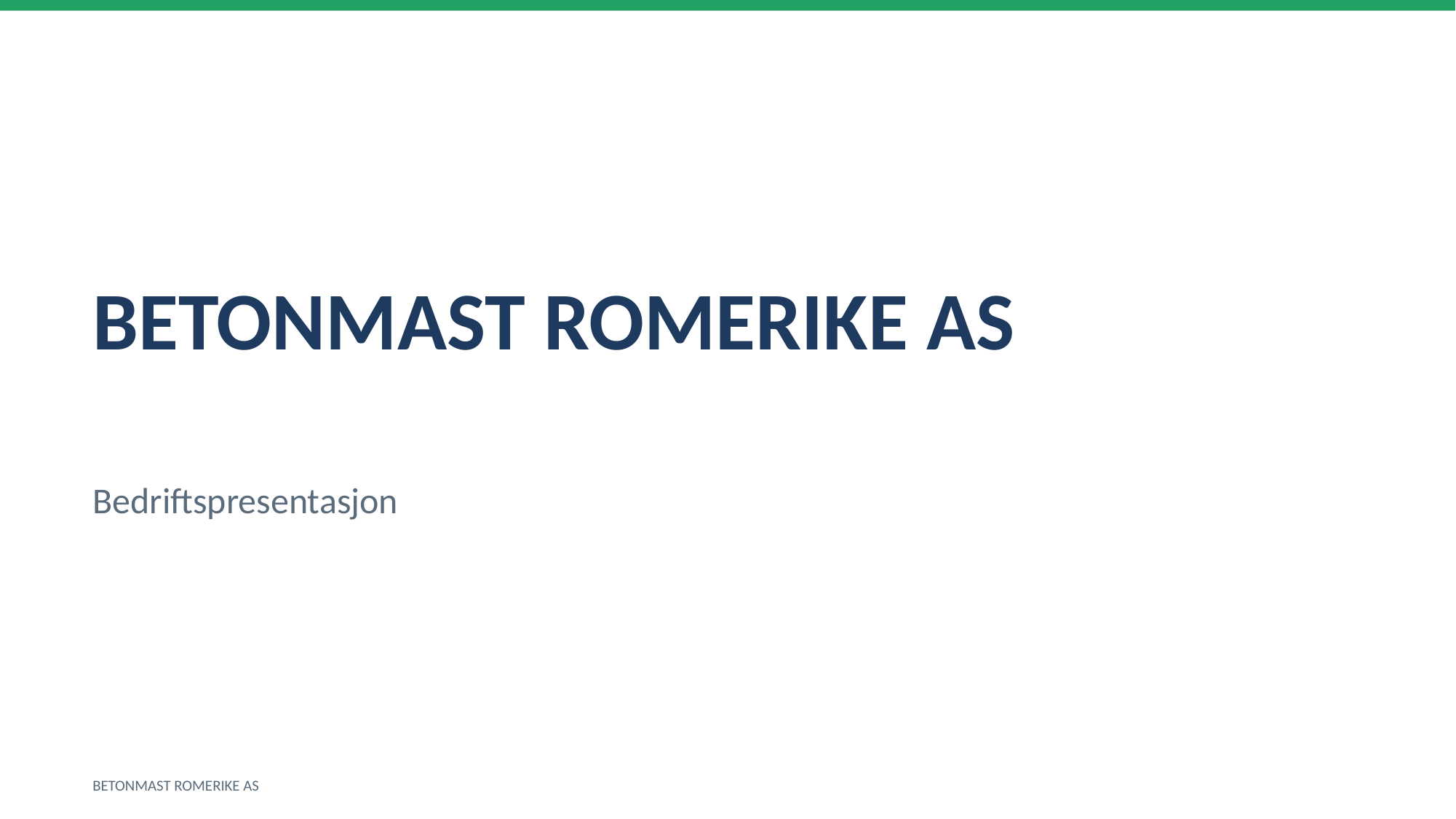

BETONMAST ROMERIKE AS
Bedriftspresentasjon
BETONMAST ROMERIKE AS